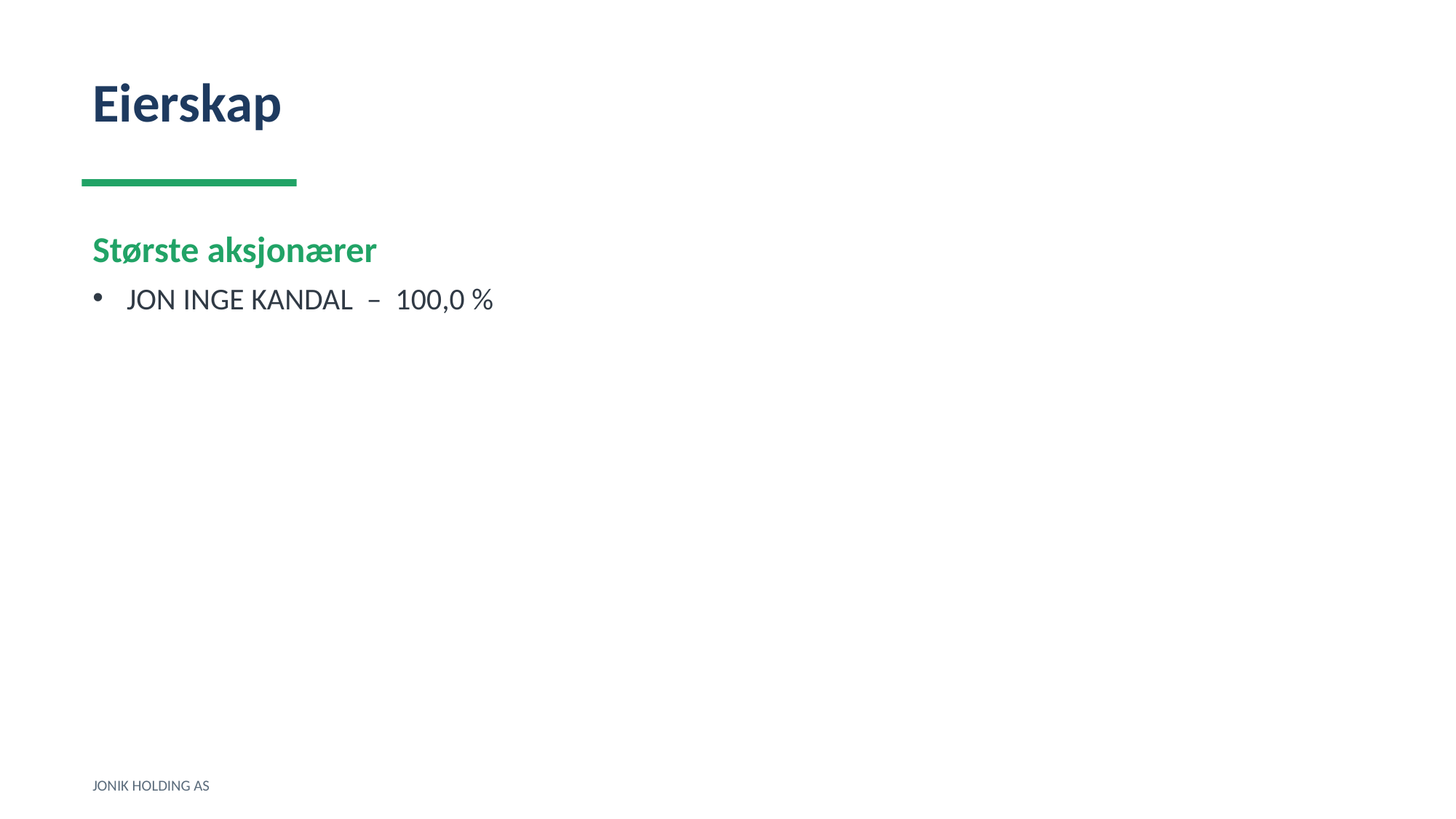

Eierskap

Største aksjonærer
JON INGE KANDAL  –  100,0 %
JONIK HOLDING AS